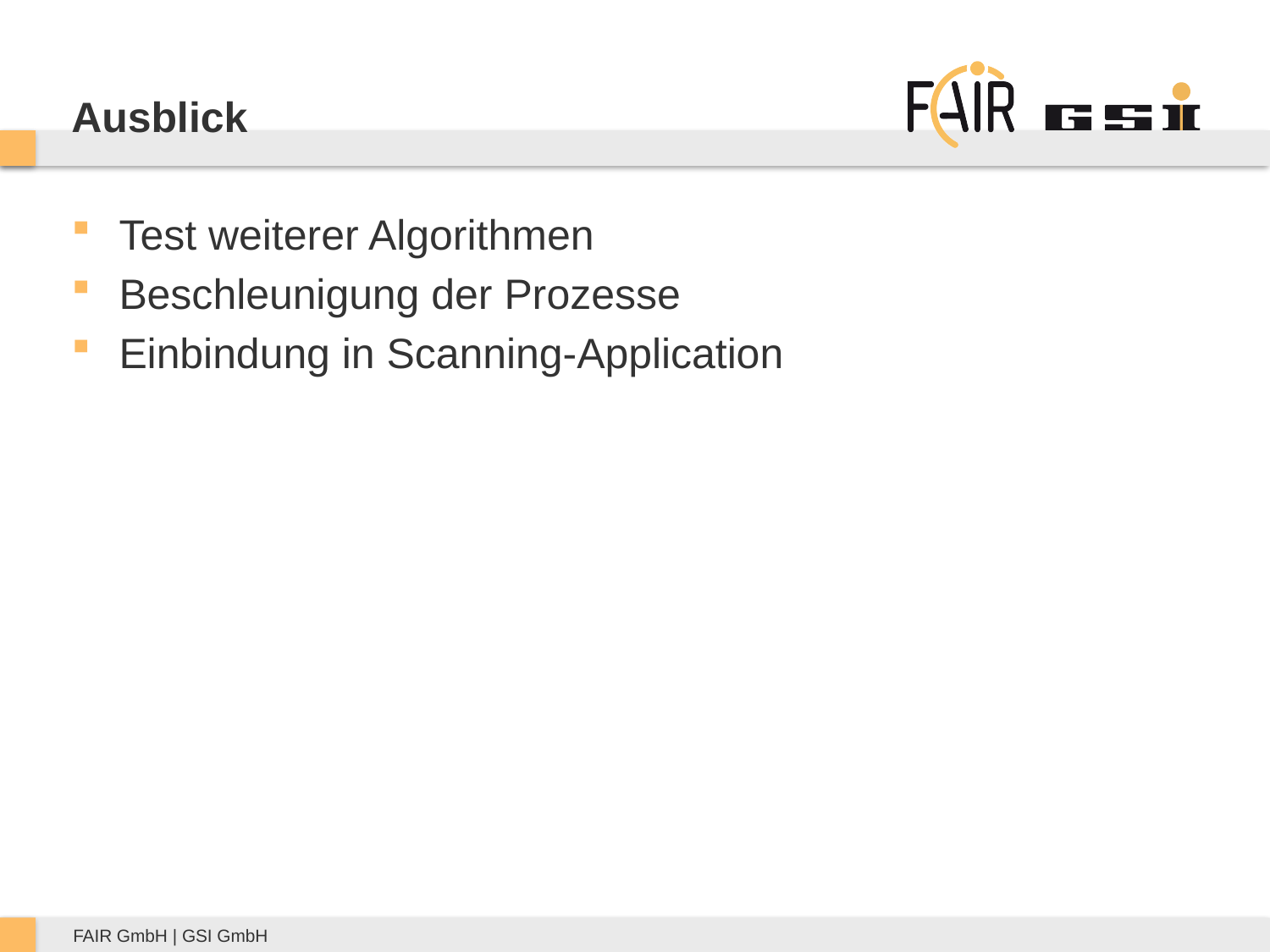

# Ausblick
Test weiterer Algorithmen
Beschleunigung der Prozesse
Einbindung in Scanning-Application